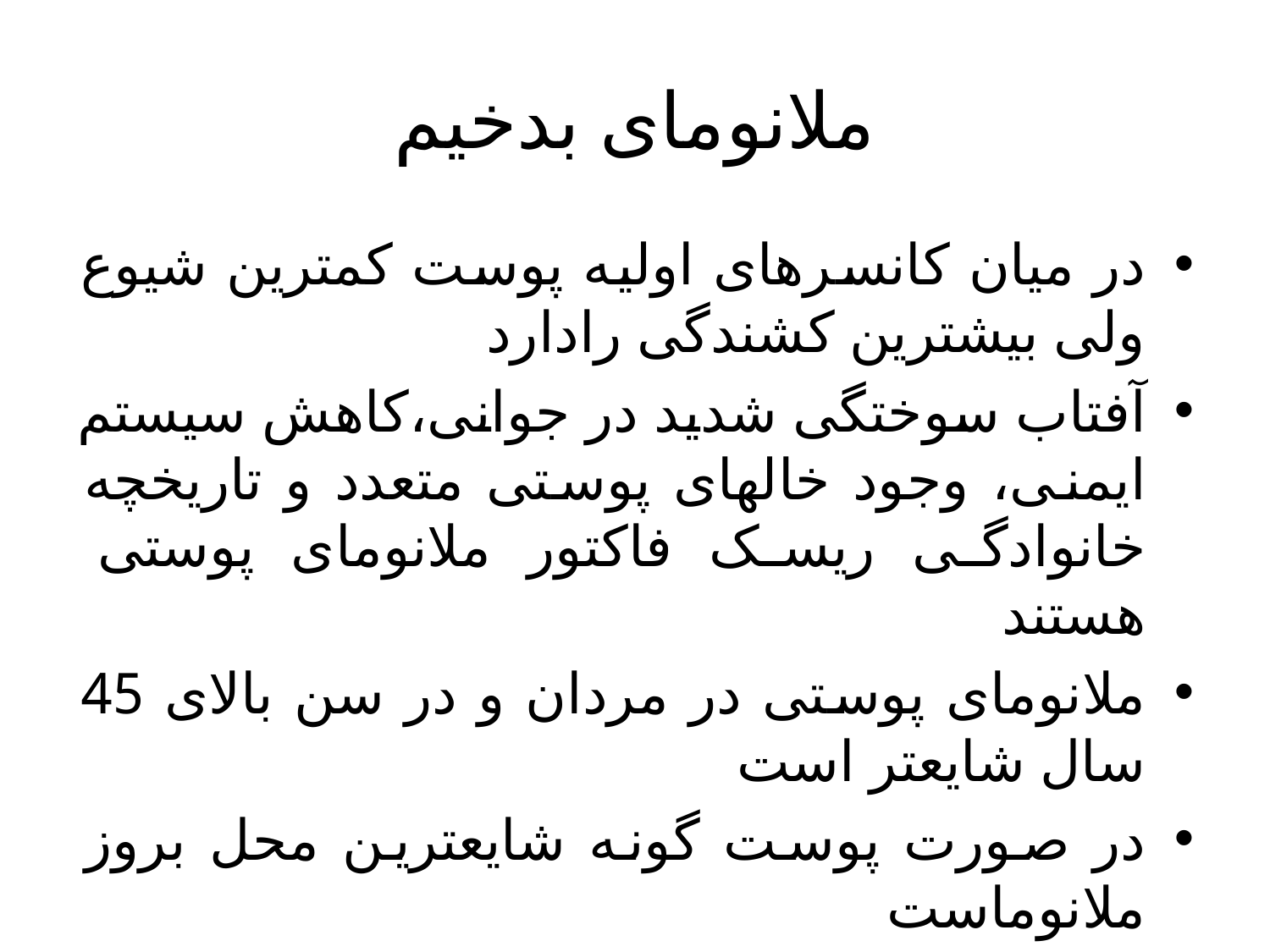

# ملانومای بدخیم
در میان کانسرهای اولیه پوست کمترین شیوع ولی بیشترین کشندگی رادارد
آفتاب سوختگی شدید در جوانی،کاهش سیستم ایمنی، وجود خالهای پوستی متعدد و تاریخچه خانوادگی ریسک فاکتور ملانومای پوستی هستند
ملانومای پوستی در مردان و در سن بالای 45 سال شایعتر است
در صورت پوست گونه شایعترین محل بروز ملانوماست